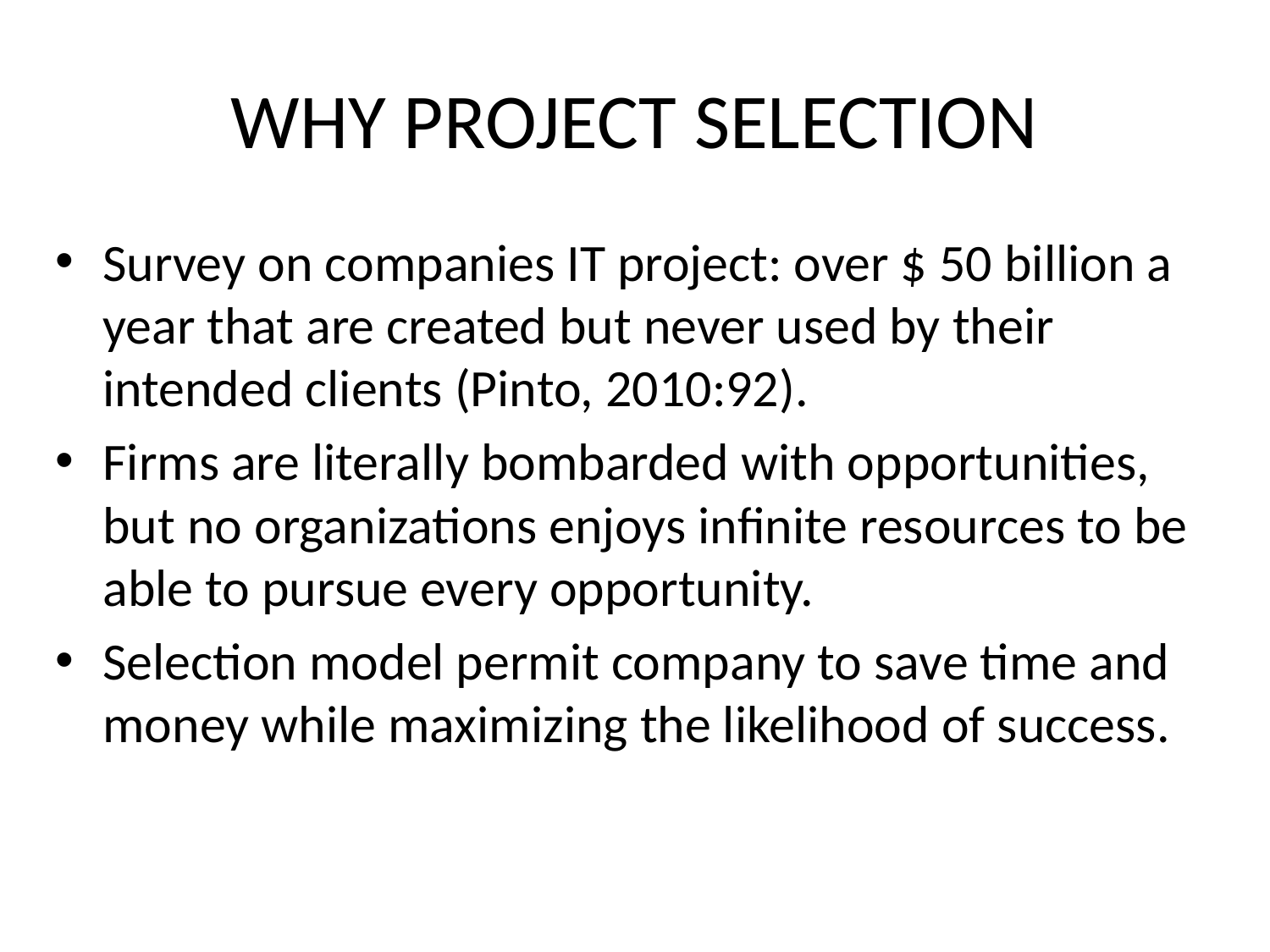

# WHY PROJECT SELECTION
Survey on companies IT project: over $ 50 billion a year that are created but never used by their intended clients (Pinto, 2010:92).
Firms are literally bombarded with opportunities, but no organizations enjoys infinite resources to be able to pursue every opportunity.
Selection model permit company to save time and money while maximizing the likelihood of success.